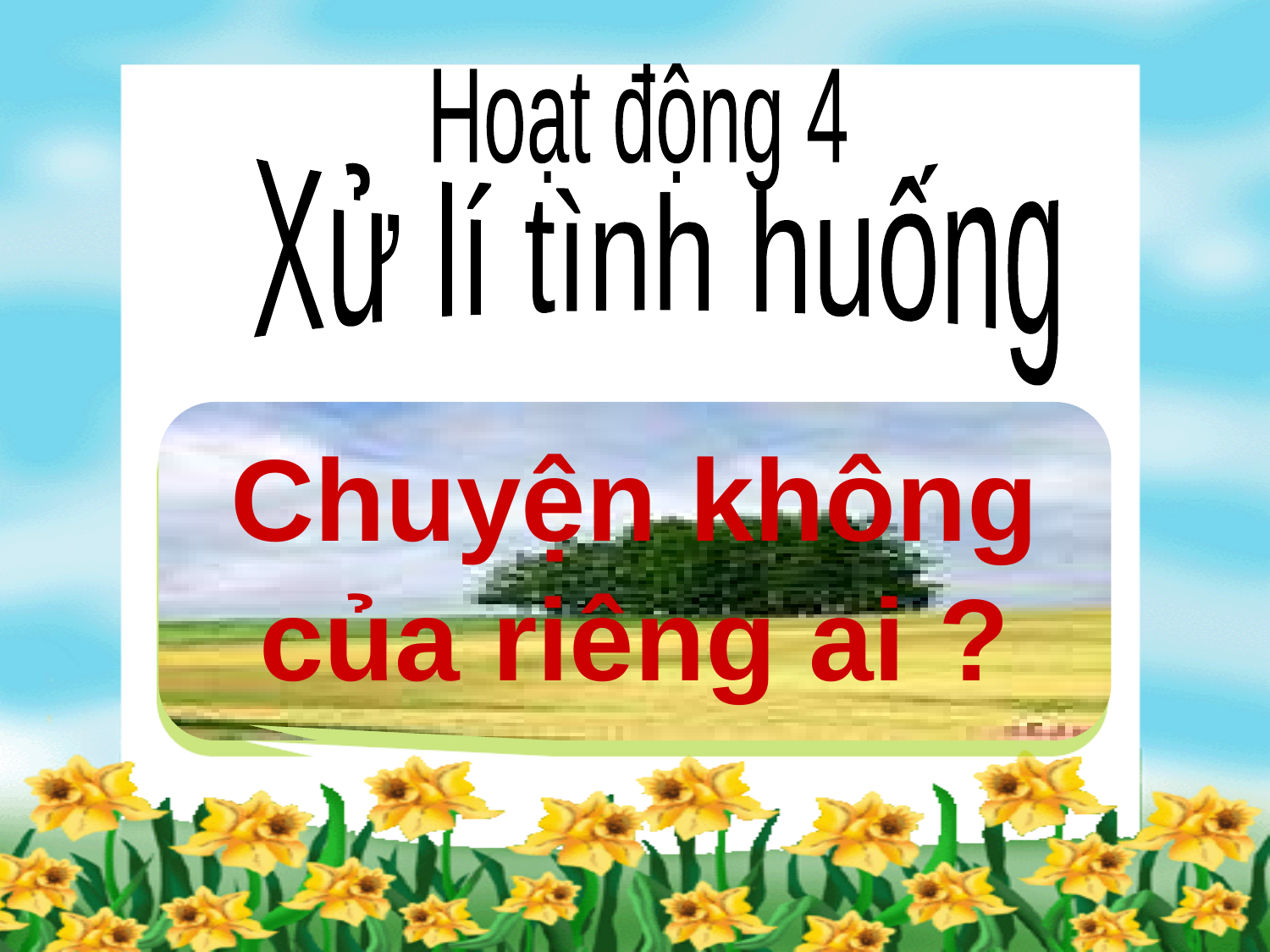

Hoạt động 4
Xử lí tình huống
Chuyện không của riêng ai ?